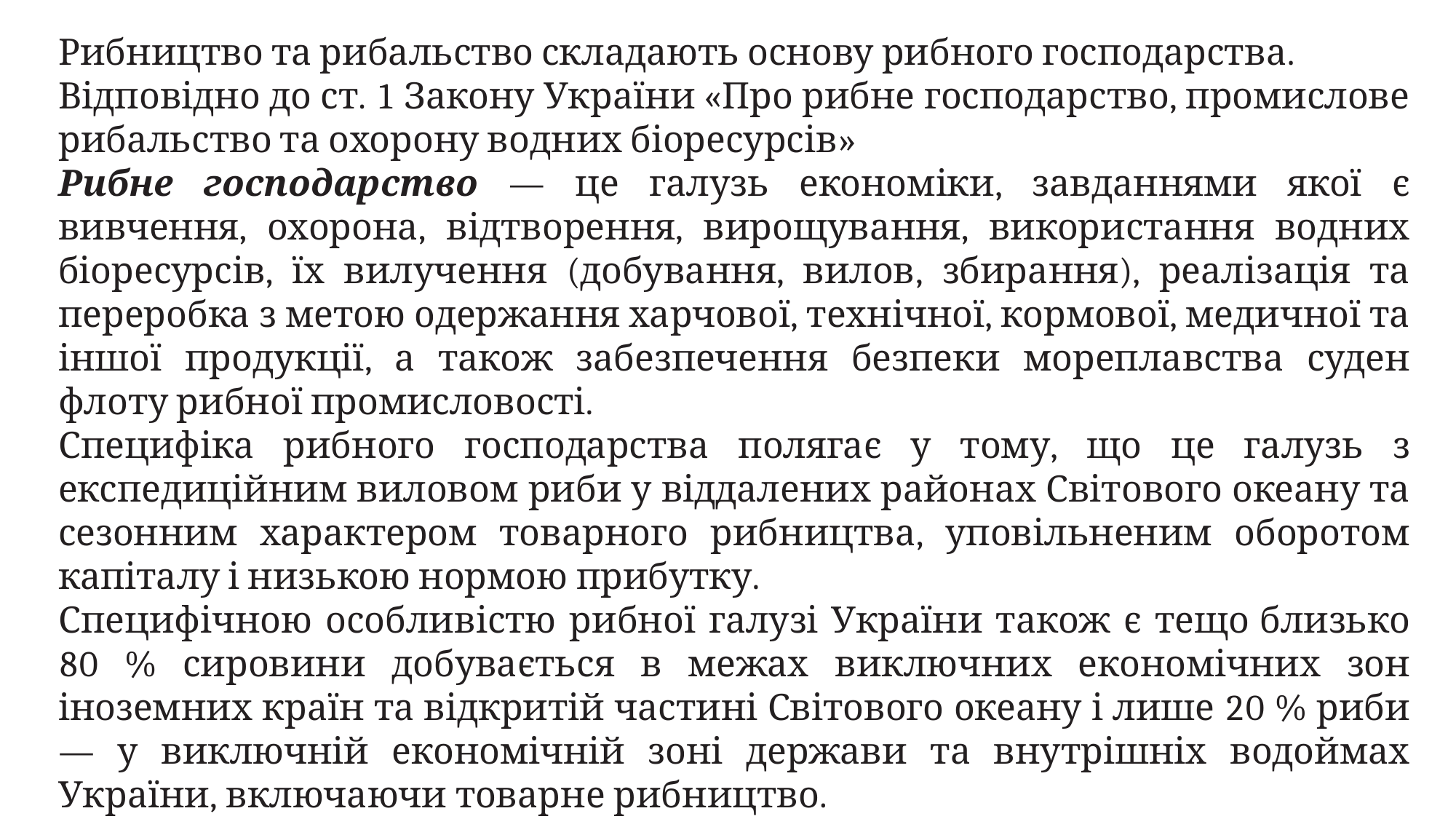

Рибництво та рибальство складають основу рибного господарства.
Відповідно до ст. 1 Закону України «Про рибне господарство, промислове рибальство та охорону водних біоресурсів»
Рибне господарство — це галузь економіки, завданнями якої є вивчення, охорона, відтворення, вирощування, використання водних біоресурсів, їх вилучення (добування, вилов, збирання), реалізація та переробка з метою одержання харчової, технічної, кормової, медичної та іншої продукції, а також забезпечення безпеки мореплавства суден флоту рибної промисловості.
Специфіка рибного господарства полягає у тому, що це галузь з експедиційним виловом риби у віддалених районах Світового океану та сезонним характером товарного рибництва, уповільненим оборотом капіталу і низькою нормою прибутку.
Специфічною особливістю рибної галузі України також є тещо близько 80 % сировини добувається в межах виключних економічних зон іноземних країн та відкритій частині Світового океану і лише 20 % риби — у виключній економічній зоні держави та внутрішніх водоймах України, включаючи товарне рибництво.